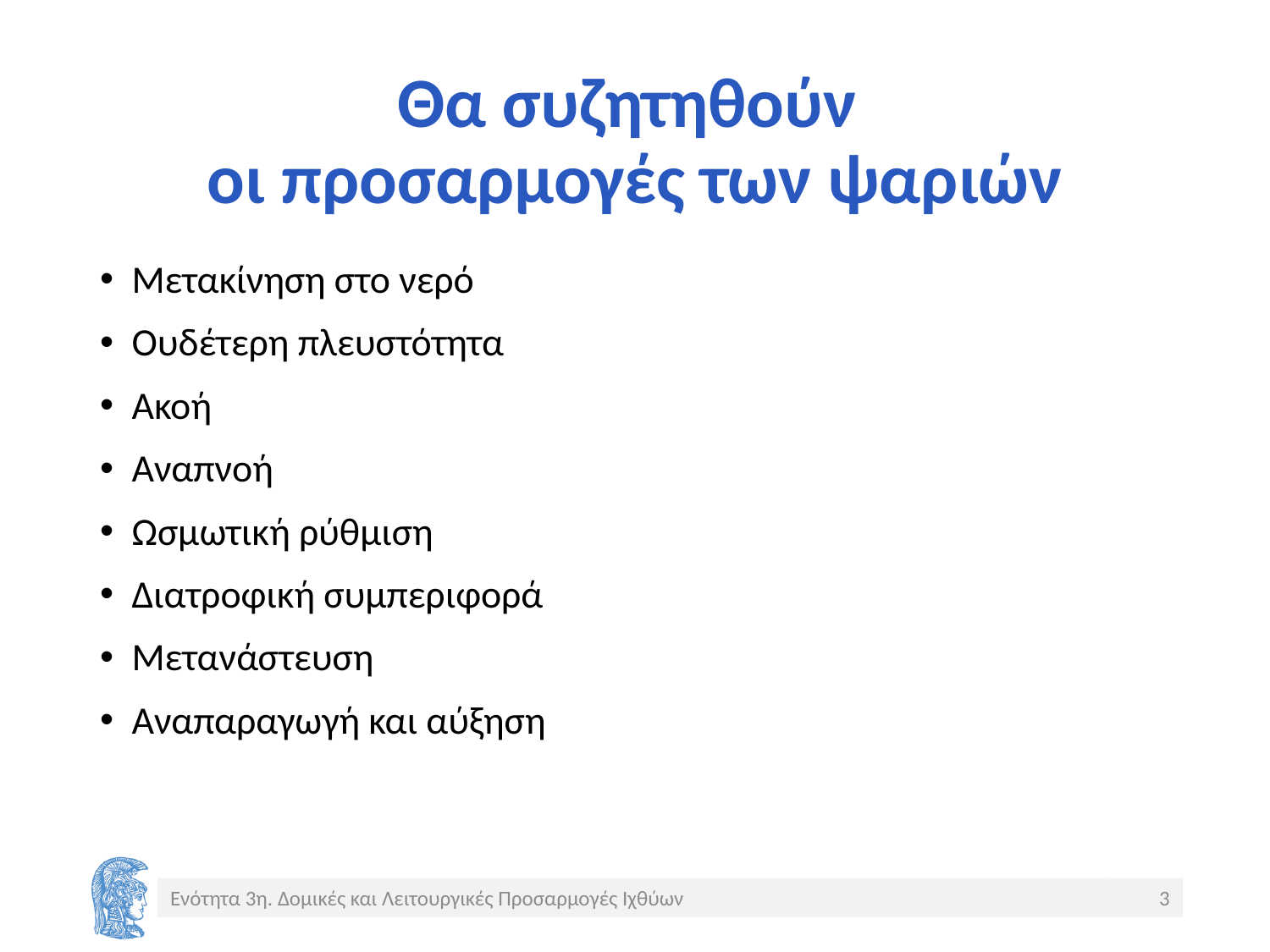

# Θα συζητηθούν οι προσαρμογές των ψαριών
Μετακίνηση στο νερό
Ουδέτερη πλευστότητα
Ακοή
Αναπνοή
Ωσμωτική ρύθμιση
Διατροφική συμπεριφορά
Μετανάστευση
Αναπαραγωγή και αύξηση
Ενότητα 3η. Δομικές και Λειτουργικές Προσαρμογές Ιχθύων
3